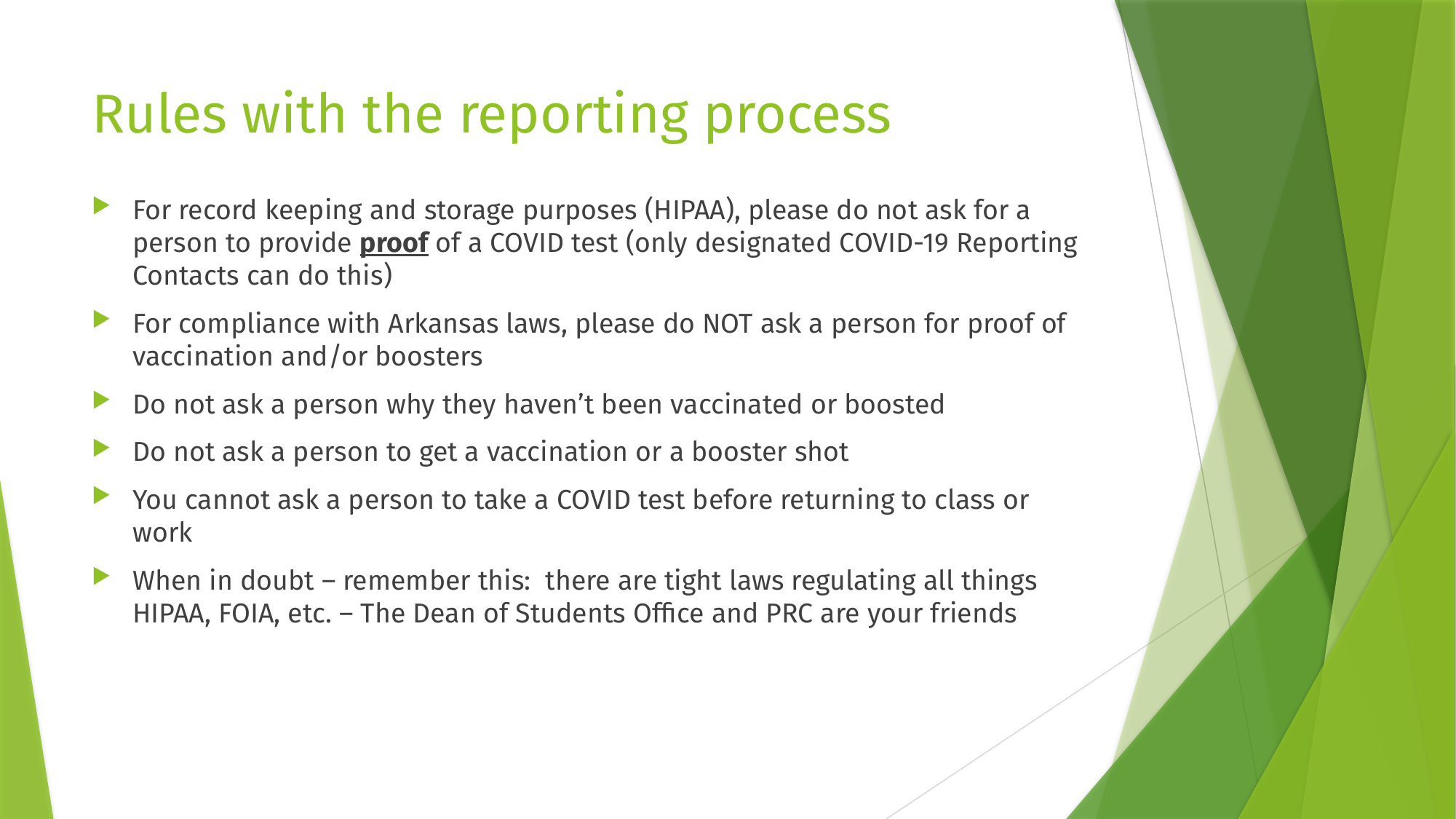

# Rules with the reporting process
For record keeping and storage purposes (HIPAA), please do not ask for a person to provide proof of a COVID test (only designated COVID-19 Reporting Contacts can do this)
For compliance with Arkansas laws, please do NOT ask a person for proof of vaccination and/or boosters
Do not ask a person why they haven’t been vaccinated or boosted
Do not ask a person to get a vaccination or a booster shot
You cannot ask a person to take a COVID test before returning to class or work
When in doubt – remember this:  there are tight laws regulating all things HIPAA, FOIA, etc. – The Dean of Students Office and PRC are your friends